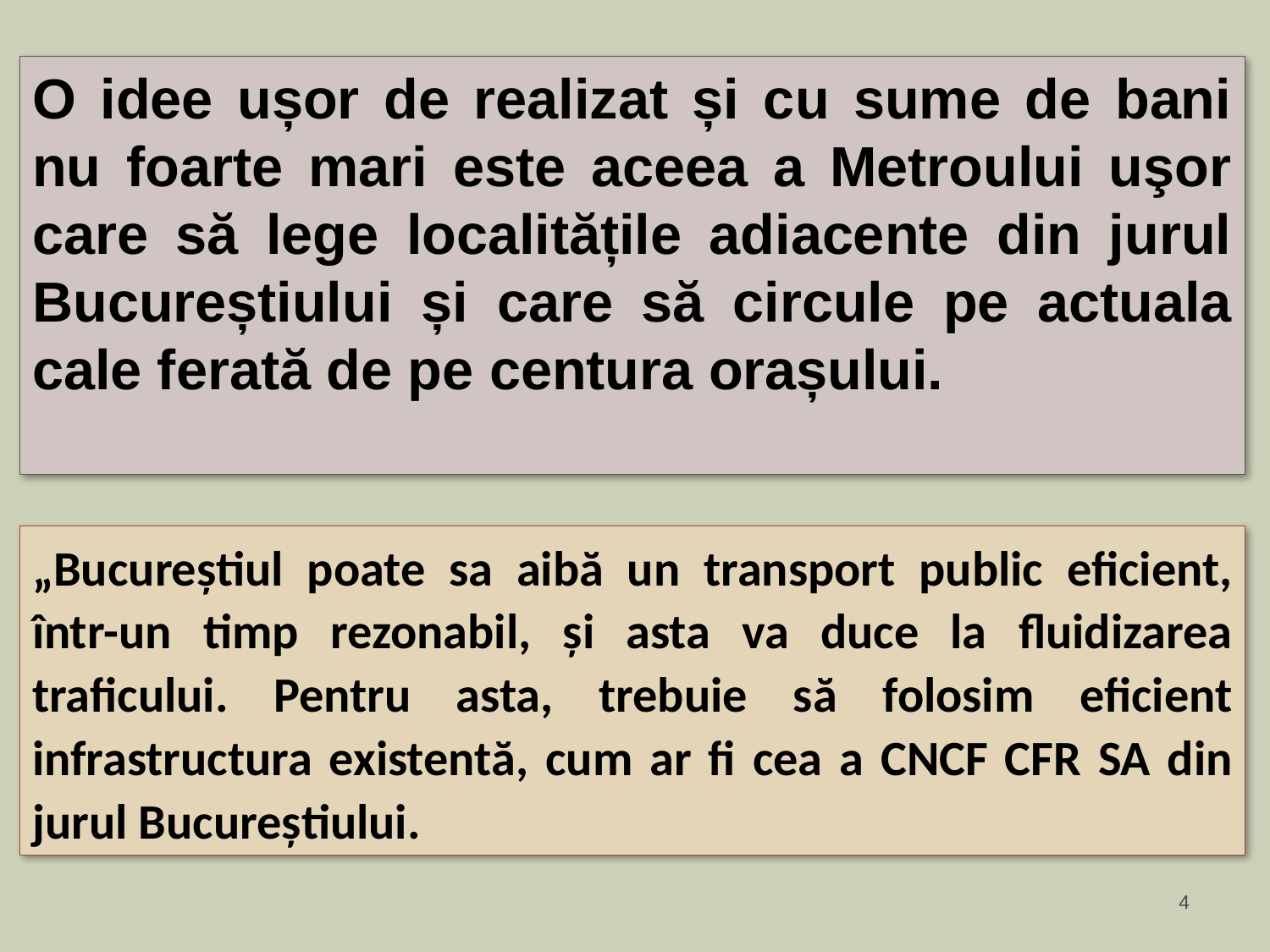

O idee ușor de realizat și cu sume de bani nu foarte mari este aceea a Metroului uşor care să lege localitățile adiacente din jurul Bucureștiului și care să circule pe actuala cale ferată de pe centura orașului.

„Bucureștiul poate sa aibă un transport public eficient, într-un timp rezonabil, și asta va duce la fluidizarea traficului. Pentru asta, trebuie să folosim eficient infrastructura existentă, cum ar fi cea a CNCF CFR SA din jurul Bucureștiului.
4